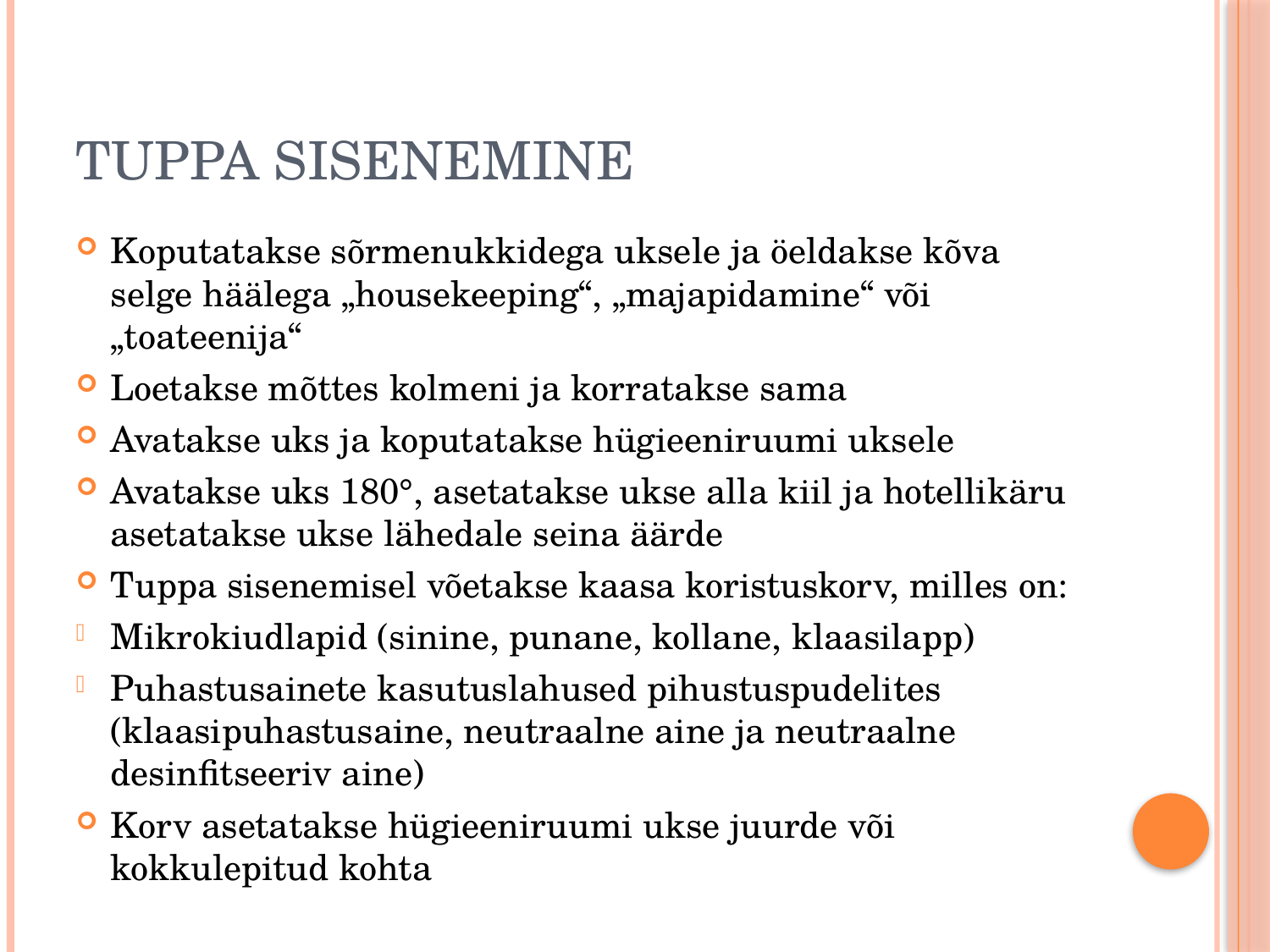

# Tuppa sisenemine
Koputatakse sõrmenukkidega uksele ja öeldakse kõva selge häälega „housekeeping“, „majapidamine“ või „toateenija“
Loetakse mõttes kolmeni ja korratakse sama
Avatakse uks ja koputatakse hügieeniruumi uksele
Avatakse uks 180°, asetatakse ukse alla kiil ja hotellikäru asetatakse ukse lähedale seina äärde
Tuppa sisenemisel võetakse kaasa koristuskorv, milles on:
Mikrokiudlapid (sinine, punane, kollane, klaasilapp)
Puhastusainete kasutuslahused pihustuspudelites (klaasipuhastusaine, neutraalne aine ja neutraalne desinfitseeriv aine)
Korv asetatakse hügieeniruumi ukse juurde või kokkulepitud kohta